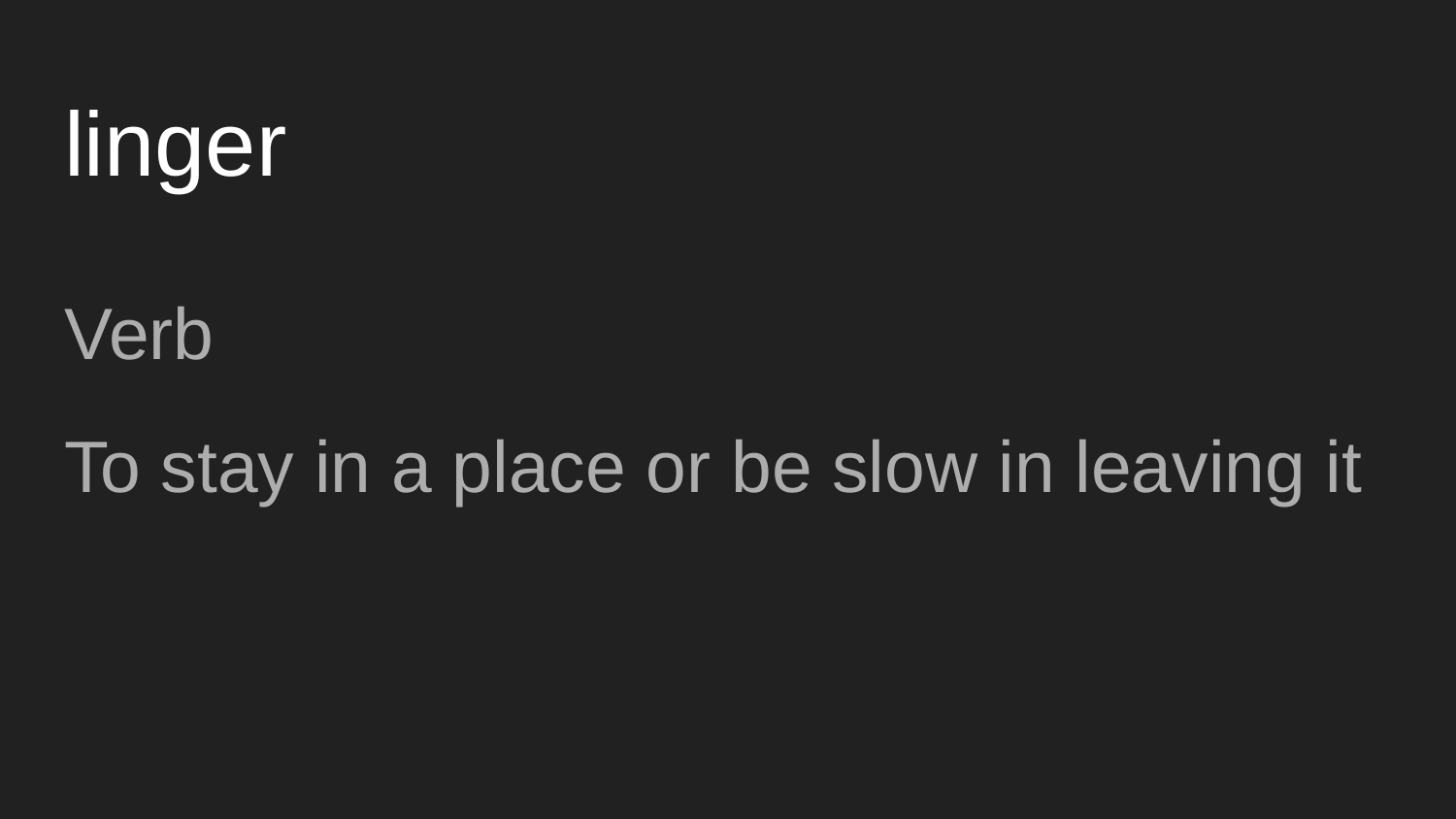

# linger

Verb
To stay in a place or be slow in leaving it